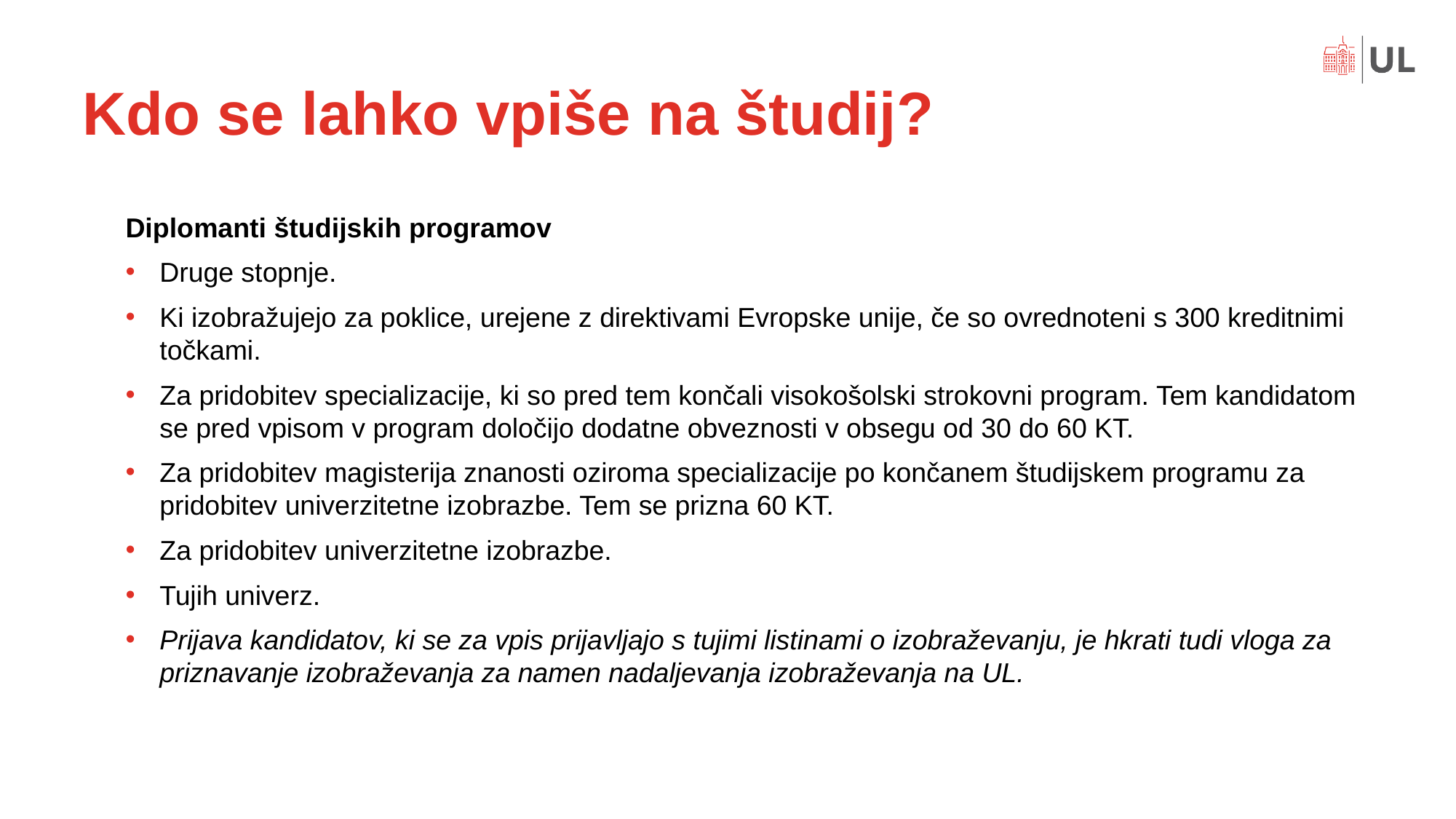

# Kdo se lahko vpiše na študij?
Diplomanti študijskih programov
Druge stopnje.
Ki izobražujejo za poklice, urejene z direktivami Evropske unije, če so ovrednoteni s 300 kreditnimi točkami.
Za pridobitev specializacije, ki so pred tem končali visokošolski strokovni program. Tem kandidatom se pred vpisom v program določijo dodatne obveznosti v obsegu od 30 do 60 KT.
Za pridobitev magisterija znanosti oziroma specializacije po končanem študijskem programu za pridobitev univerzitetne izobrazbe. Tem se prizna 60 KT.
Za pridobitev univerzitetne izobrazbe.
Tujih univerz.
Prijava kandidatov, ki se za vpis prijavljajo s tujimi listinami o izobraževanju, je hkrati tudi vloga za priznavanje izobraževanja za namen nadaljevanja izobraževanja na UL.